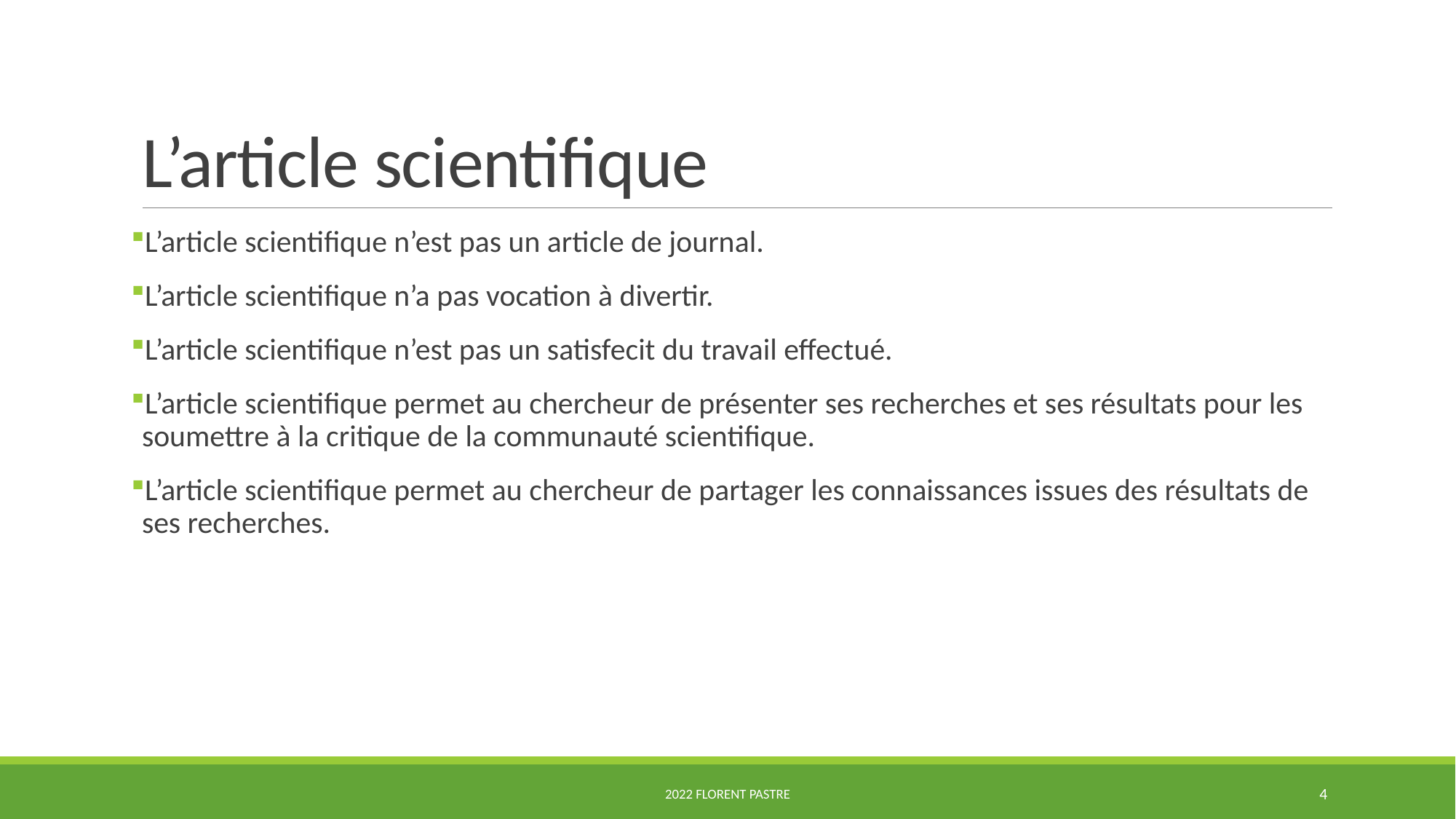

# L’article scientifique
L’article scientifique n’est pas un article de journal.
L’article scientifique n’a pas vocation à divertir.
L’article scientifique n’est pas un satisfecit du travail effectué.
L’article scientifique permet au chercheur de présenter ses recherches et ses résultats pour les soumettre à la critique de la communauté scientifique.
L’article scientifique permet au chercheur de partager les connaissances issues des résultats de ses recherches.

2022 Florent Pastre
4